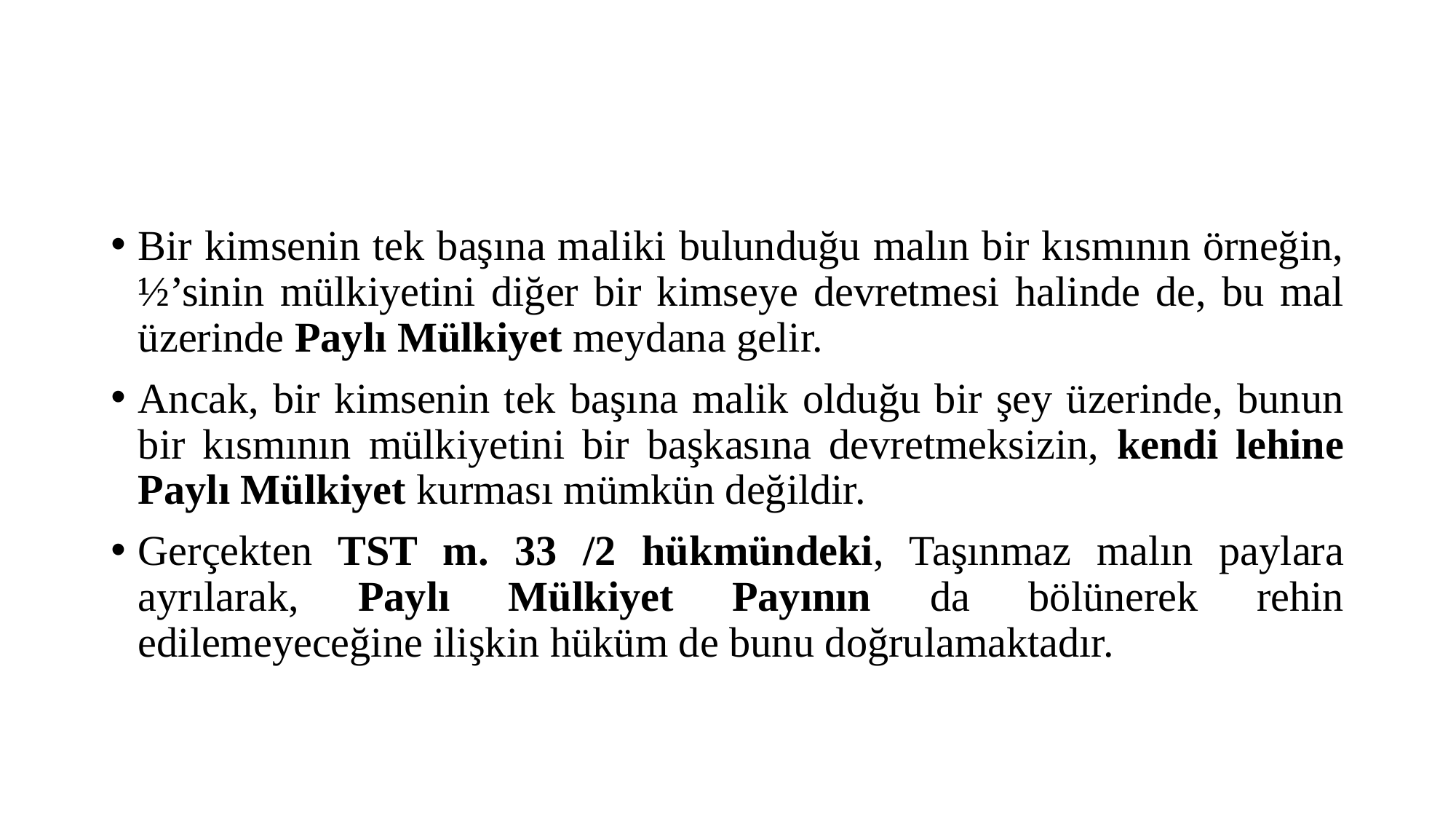

#
Bir kimsenin tek başına maliki bulunduğu malın bir kısmının örneğin, ½’sinin mülkiyetini diğer bir kimseye devretmesi halinde de, bu mal üzerinde Paylı Mülkiyet meydana gelir.
Ancak, bir kimsenin tek başına malik olduğu bir şey üzerinde, bunun bir kısmının mülkiyetini bir başkasına devretmeksizin, kendi lehine Paylı Mülkiyet kurması mümkün değildir.
Gerçekten TST m. 33 /2 hükmündeki, Taşınmaz malın paylara ayrılarak, Paylı Mülkiyet Payının da bölünerek rehin edilemeyeceğine ilişkin hüküm de bunu doğrulamaktadır.